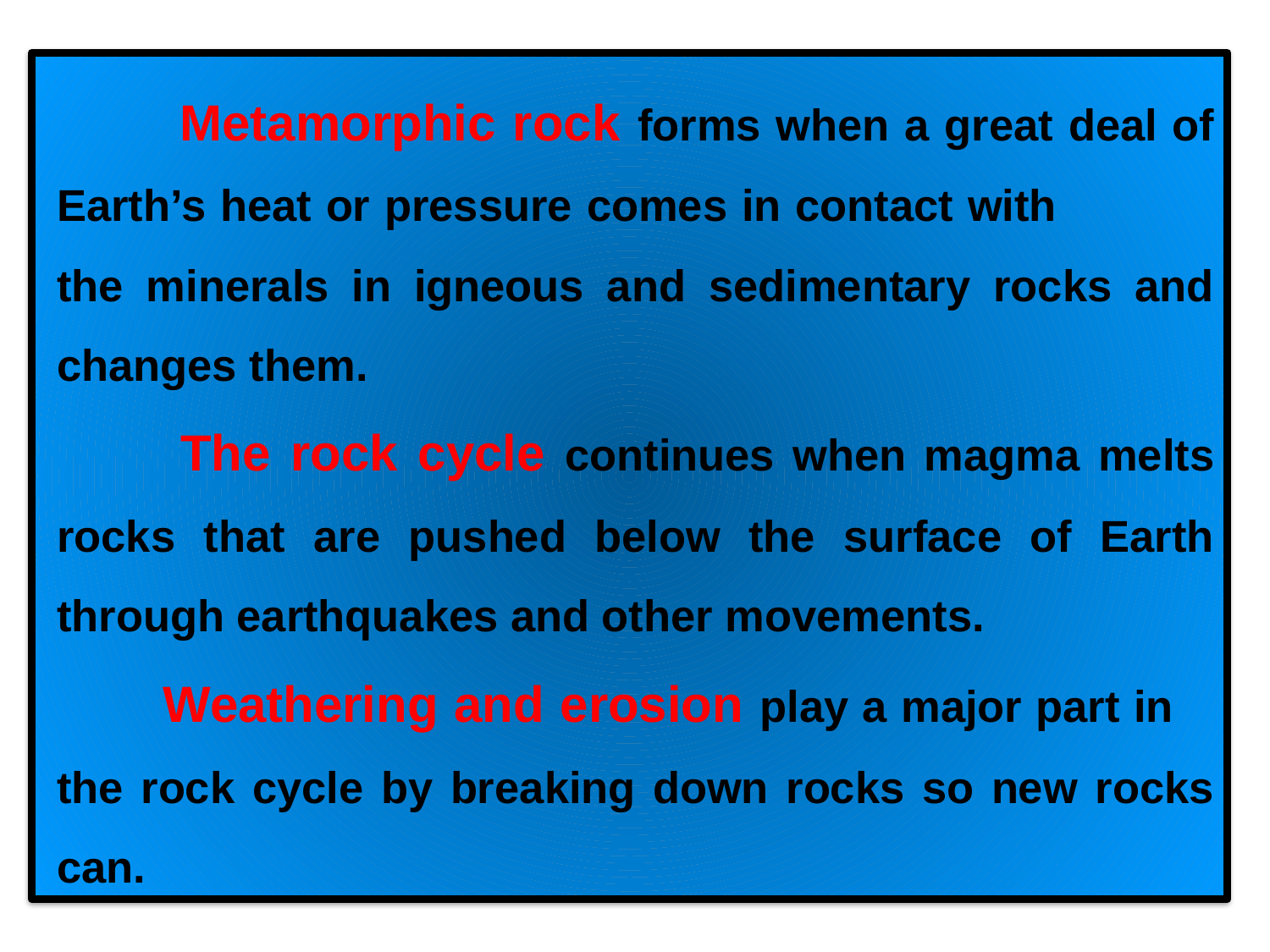

Metamorphic rock forms when a great deal of Earth’s heat or pressure comes in contact with            the minerals in igneous and sedimentary rocks and changes them.
     The rock cycle continues when magma melts rocks that are pushed below the surface of Earth through earthquakes and other movements.
      Weathering and erosion play a major part in    the rock cycle by breaking down rocks so new rocks can.